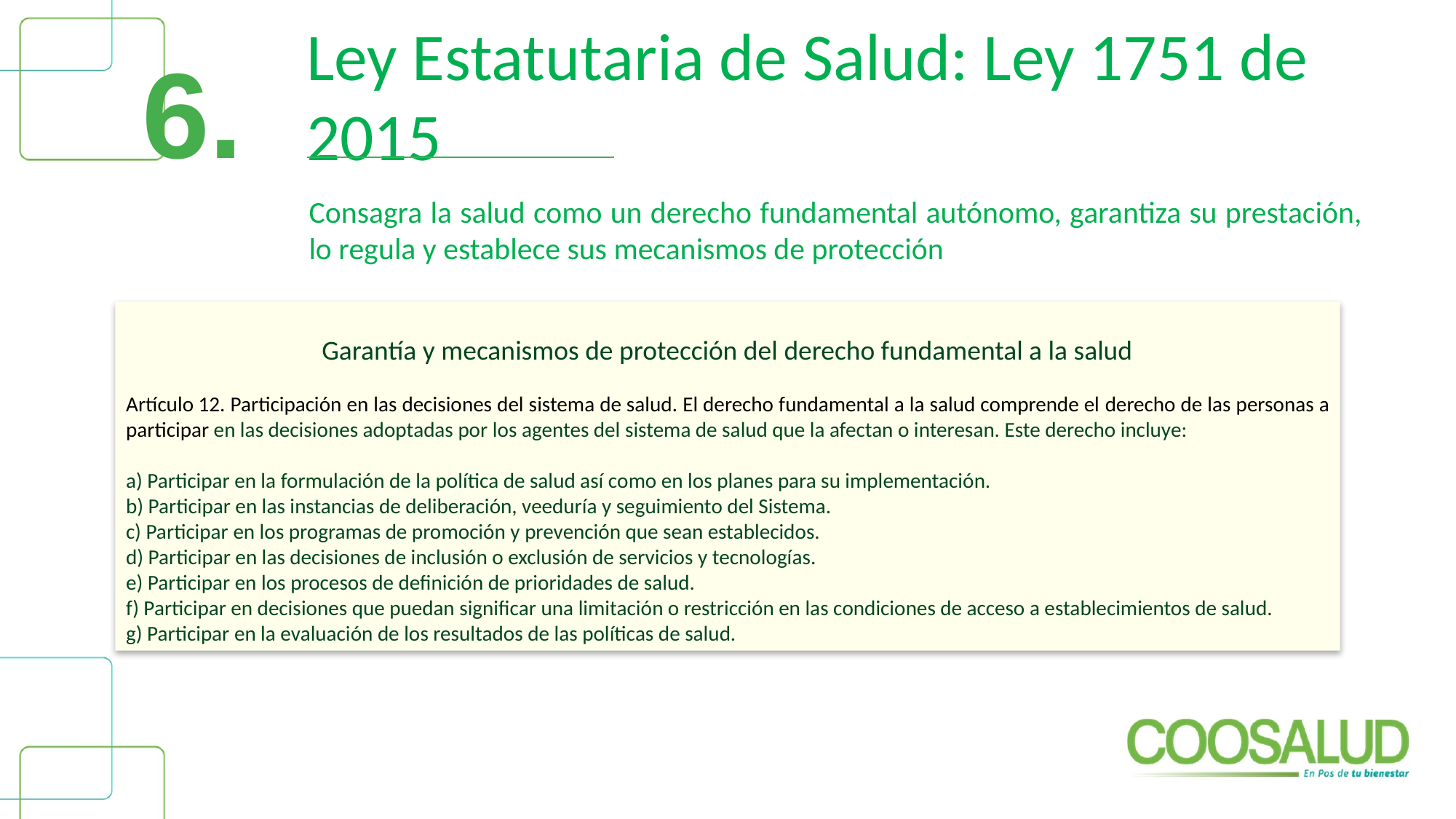

Ley Estatutaria de Salud: Ley 1751 de 2015
6.
Consagra la salud como un derecho fundamental autónomo, garantiza su prestación, lo regula y establece sus mecanismos de protección

Garantía y mecanismos de protección del derecho fundamental a la salud

Artículo 12. Participación en las decisiones del sistema de salud. El derecho fundamental a la salud comprende el derecho de las personas a participar en las decisiones adoptadas por los agentes del sistema de salud que la afectan o interesan. Este derecho incluye:

a) Participar en la formulación de la política de salud así como en los planes para su implementación.
b) Participar en las instancias de deliberación, veeduría y seguimiento del Sistema.
c) Participar en los programas de promoción y prevención que sean establecidos.
d) Participar en las decisiones de inclusión o exclusión de servicios y tecnologías.
e) Participar en los procesos de definición de prioridades de salud.
f) Participar en decisiones que puedan significar una limitación o restricción en las condiciones de acceso a establecimientos de salud.
g) Participar en la evaluación de los resultados de las políticas de salud.